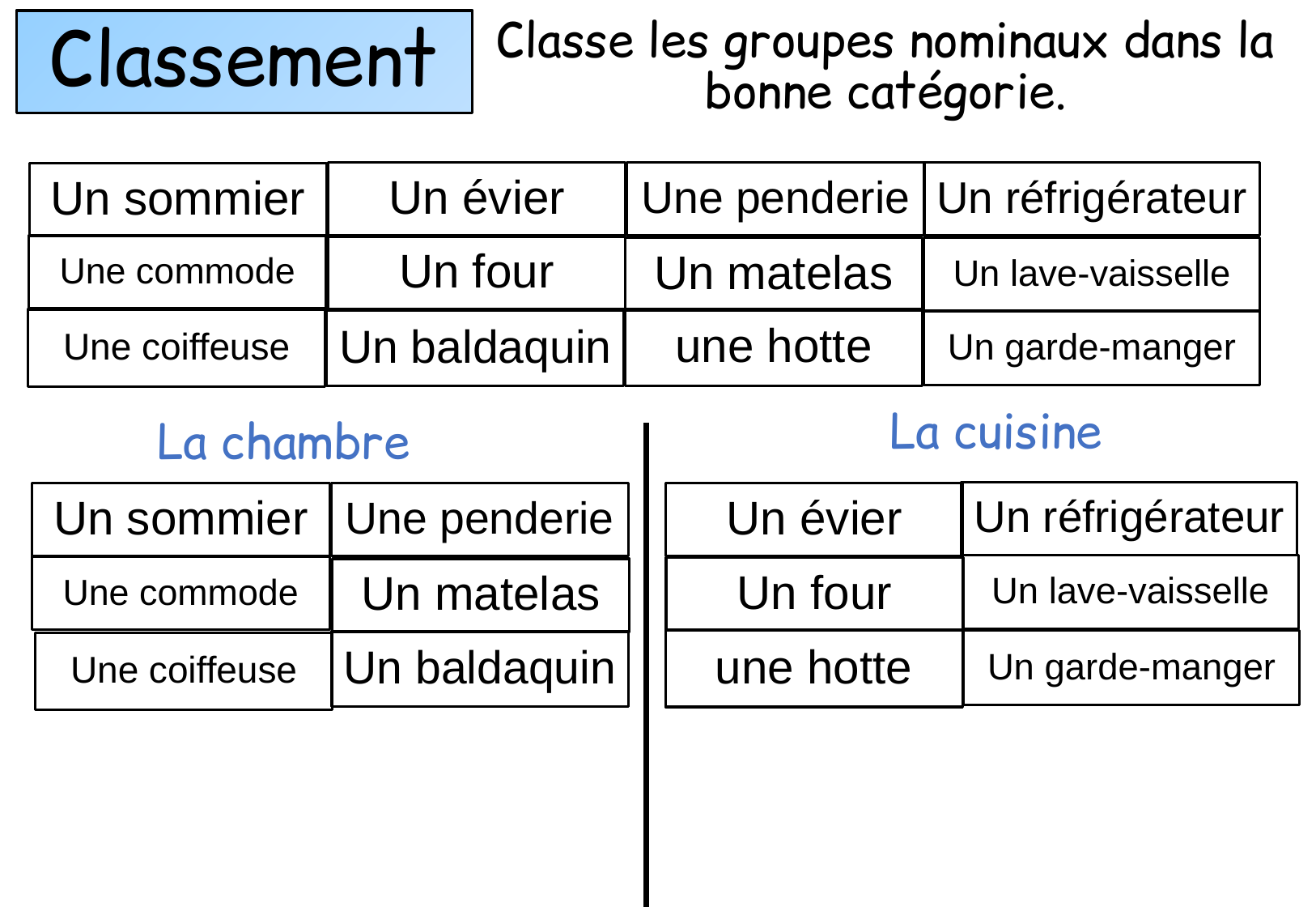

# Classement
Classe les groupes nominaux dans la bonne catégorie.
Un réfrigérateur
Une penderie
Un évier
Un sommier
Une commode
Un four
Un matelas
Un lave-vaisselle
une hotte
Une coiffeuse
Un garde-manger
Un baldaquin
La cuisine
La chambre
Un réfrigérateur
Une penderie
Un évier
Un sommier
Un lave-vaisselle
Une commode
Un four
Un matelas
une hotte
Un garde-manger
Un baldaquin
Une coiffeuse